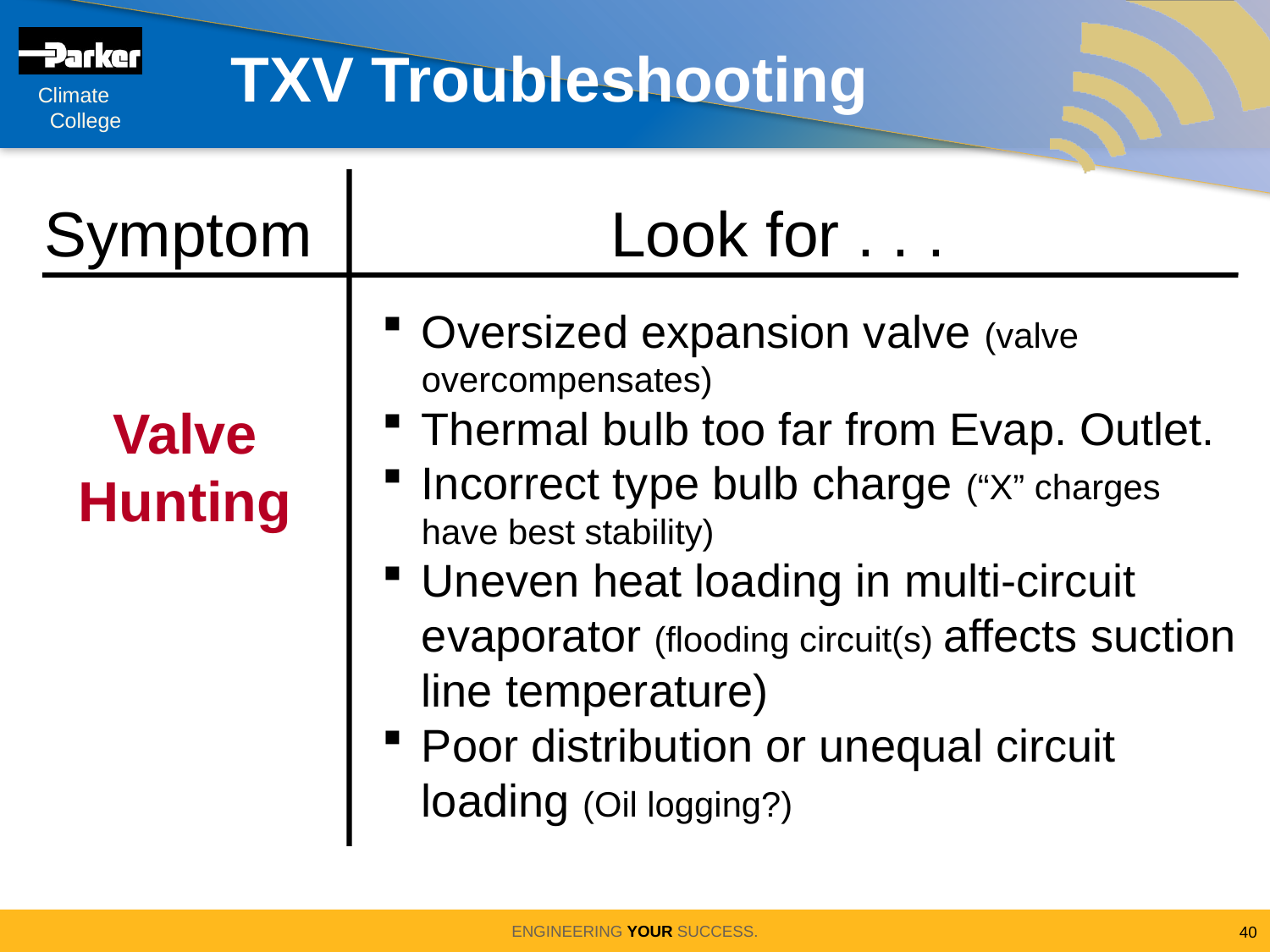

# TXV Troubleshooting

Symptom
Look for . . .
Oversized expansion valve (valve overcompensates)
Thermal bulb too far from Evap. Outlet.
Incorrect type bulb charge (“X” charges have best stability)
Uneven heat loading in multi-circuit evaporator (flooding circuit(s) affects suction line temperature)
Poor distribution or unequal circuit loading (Oil logging?)
Valve Hunting
40